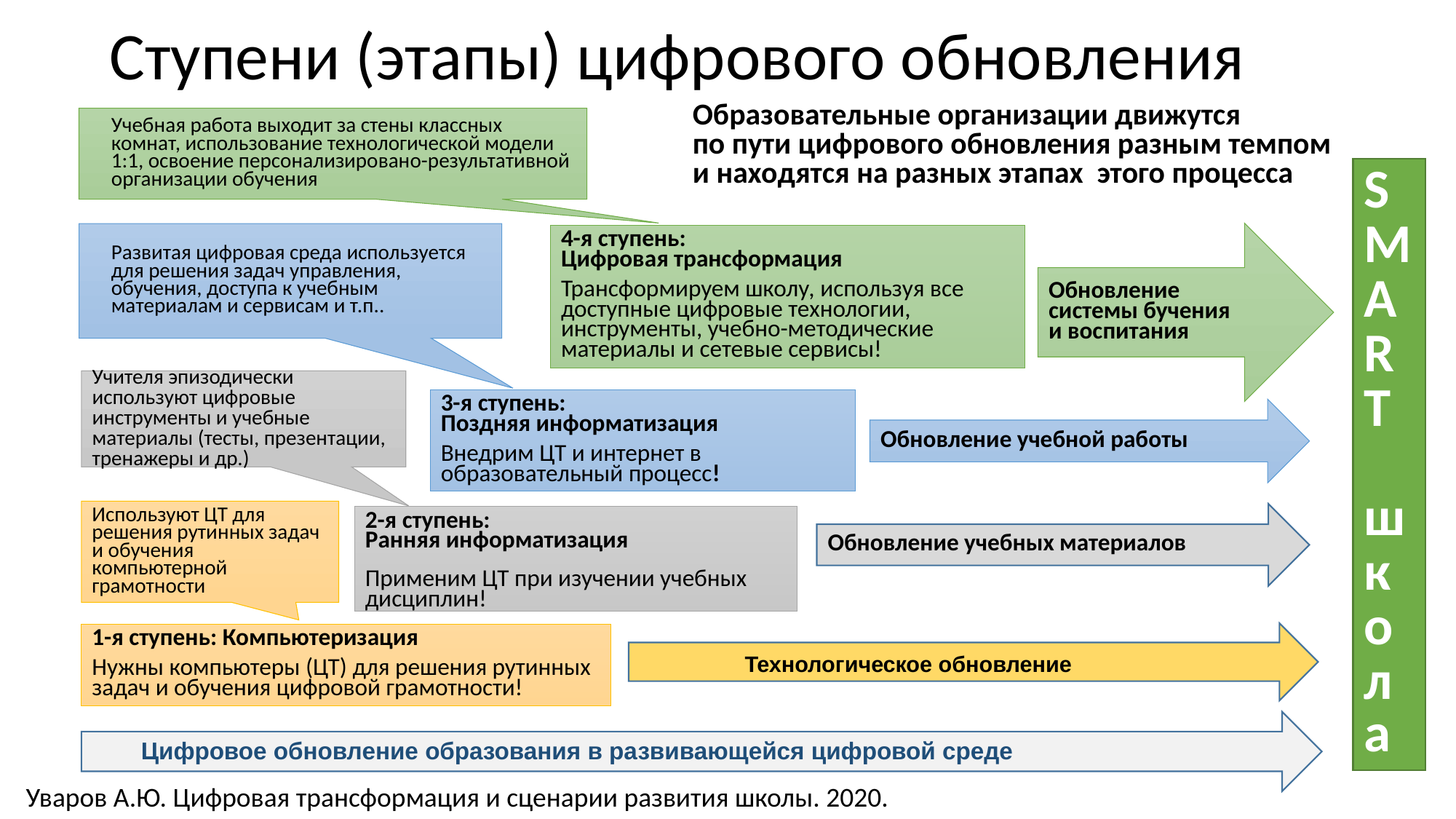

# Ступени (этапы) цифрового обновления
Образовательные организации движутся
по пути цифрового обновления разным темпом
и находятся на разных этапах  этого процесса
Учебная работа выходит за стены классных комнат, использование технологической модели 1:1, освоение персонализировано-результативной организации обучения

Обновление
системы бучения
и воспитания
Развитая цифровая среда используется для решения задач управления, обучения, доступа к учебным материалам и сервисам и т.п..
4-я ступень:
Цифровая трансформация
Трансформируем школу, используя все доступные цифровые технологии, инструменты, учебно-методические материалы и сетевые сервисы!
Учителя эпизодически используют цифровые инструменты и учебные материалы (тесты, презентации, тренажеры и др.)
3-я ступень:
Поздняя информатизация
Внедрим ЦТ и интернет в образовательный процесс!

Обновление учебной работы
Используют ЦТ для решения рутинных задач и обучения компьютерной грамотности

Обновление учебных материалов
2-я ступень:
Ранняя информатизация
Применим ЦТ при изучении учебных дисциплин!

Технологическое обновление
1-я ступень: Компьютеризация
Нужны компьютеры (ЦТ) для решения рутинных задач и обучения цифровой грамотности!

Цифровое обновление образования в развивающейся цифровой среде
SMART

школа
Уваров А.Ю. Цифровая трансформация и сценарии развития школы. 2020.